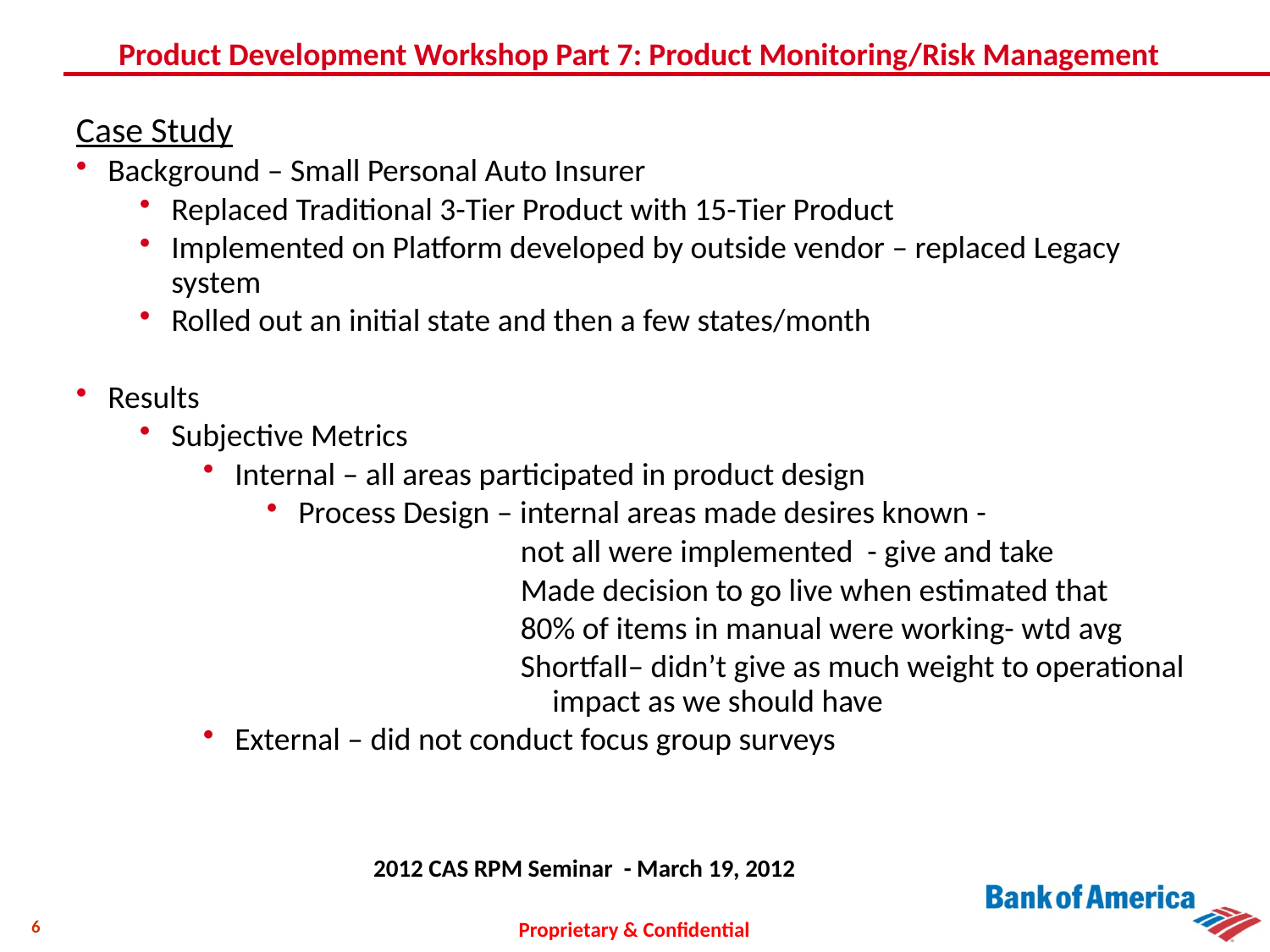

# Product Development Workshop Part 7: Product Monitoring/Risk Management
Case Study
Background – Small Personal Auto Insurer
Replaced Traditional 3-Tier Product with 15-Tier Product
Implemented on Platform developed by outside vendor – replaced Legacy system
Rolled out an initial state and then a few states/month

Results
Subjective Metrics
Internal – all areas participated in product design
Process Design – internal areas made desires known -
not all were implemented  - give and take
Made decision to go live when estimated that
80% of items in manual were working- wtd avg
Shortfall– didn’t give as much weight to operational impact as we should have
External – did not conduct focus group surveys

    2012 CAS RPM Seminar  - March 19, 2012